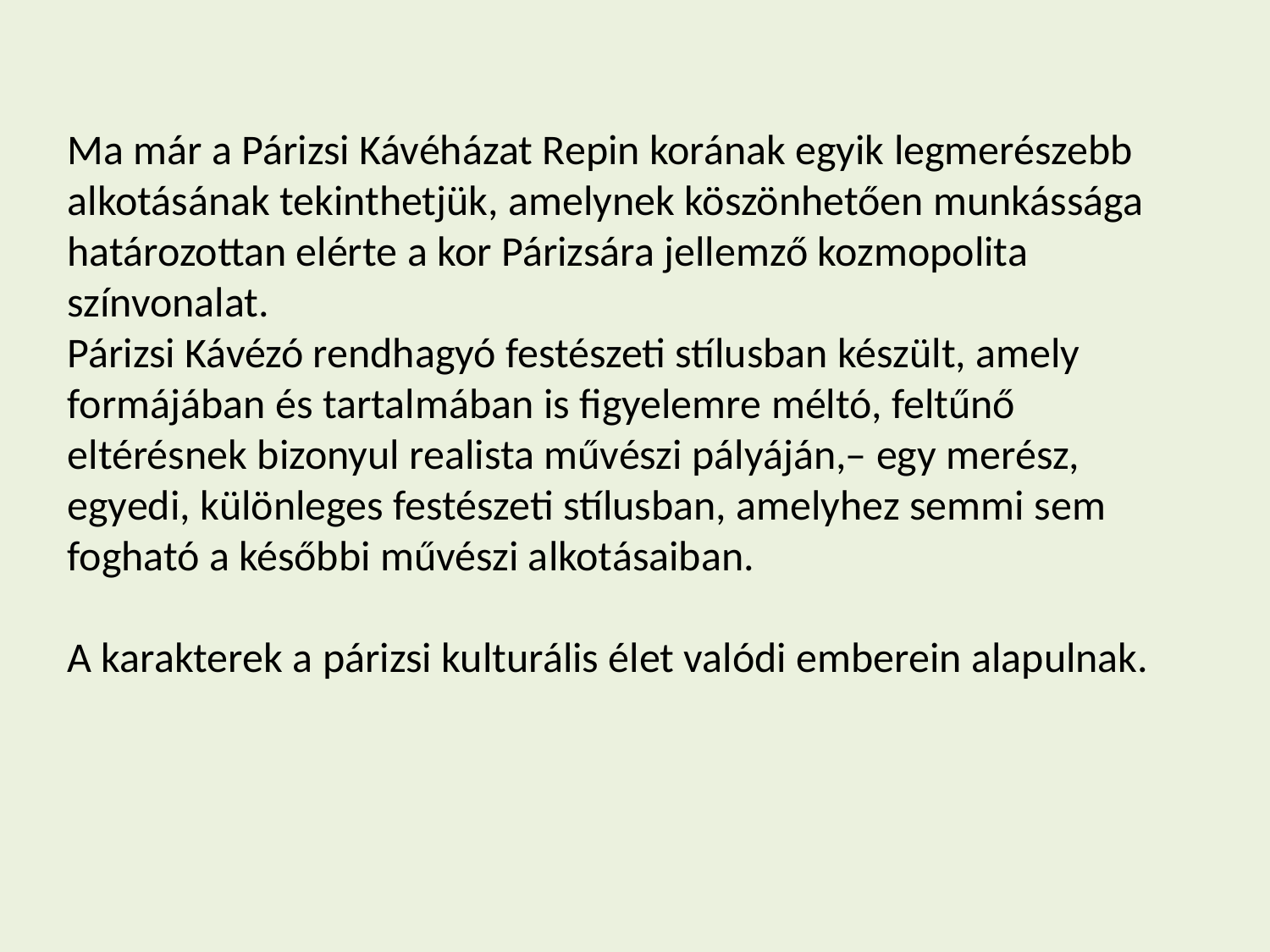

Ma már a Párizsi Kávéházat Repin korának egyik legmerészebb alkotásának tekinthetjük, amelynek köszönhetően munkássága  határozottan elérte a kor Párizsára jellemző kozmopolita színvonalat.
Párizsi Kávézó rendhagyó festészeti stílusban készült, amely formájában és tartalmában is figyelemre méltó, feltűnő eltérésnek bizonyul realista művészi pályáján,– egy merész, egyedi, különleges festészeti stílusban, amelyhez semmi sem fogható a későbbi művészi alkotásaiban.

A karakterek a párizsi kulturális élet valódi emberein alapulnak.